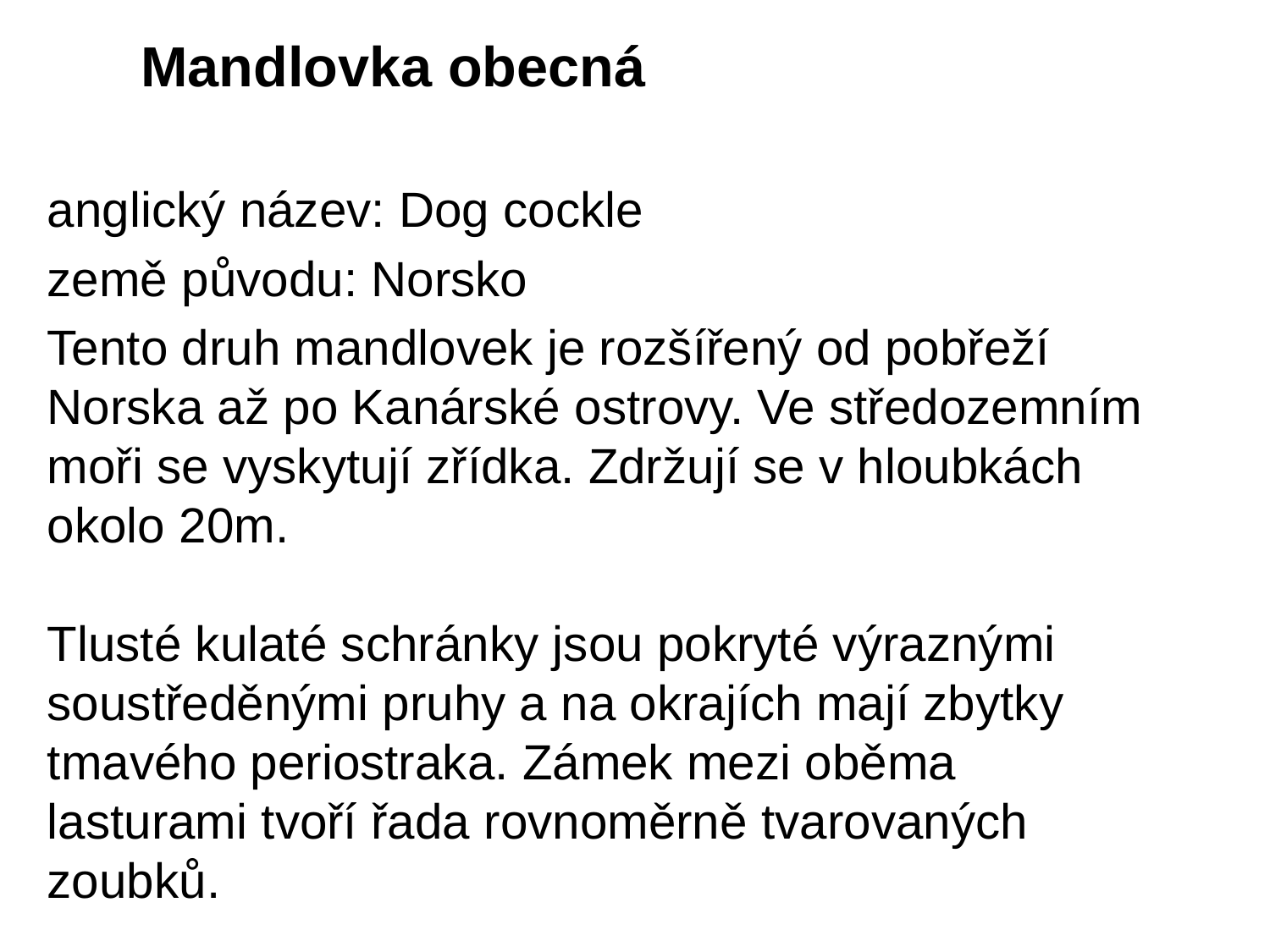

# Mandlovka obecná
anglický název: Dog cockle
země původu: Norsko
Tento druh mandlovek je rozšířený od pobřeží Norska až po Kanárské ostrovy. Ve středozemním moři se vyskytují zřídka. Zdržují se v hloubkách okolo 20m.
Tlusté kulaté schránky jsou pokryté výraznými soustředěnými pruhy a na okrajích mají zbytky tmavého periostraka. Zámek mezi oběma lasturami tvoří řada rovnoměrně tvarovaných zoubků.